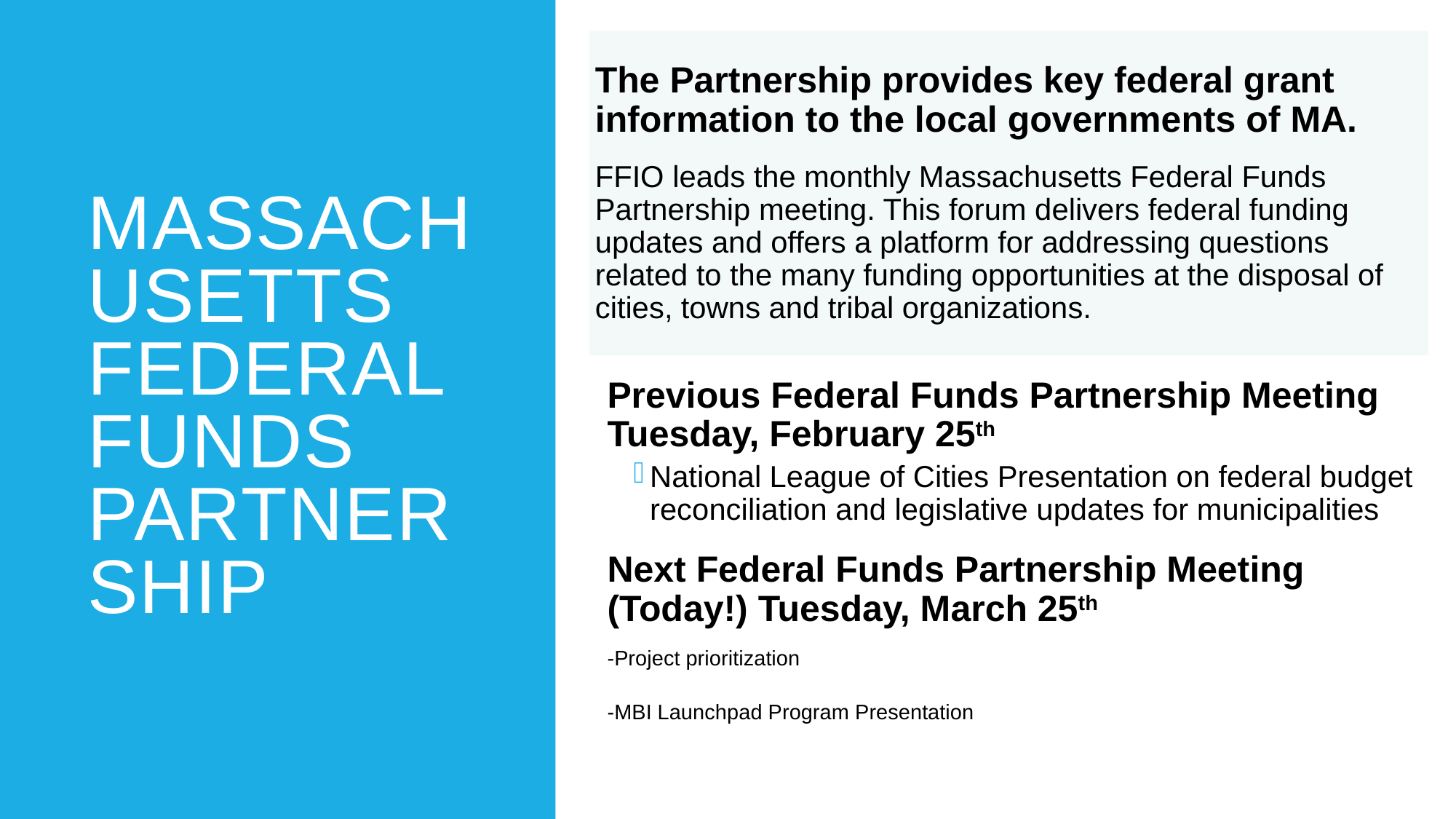

The Partnership provides key federal grant information to the local governments of MA.
FFIO leads the monthly Massachusetts Federal Funds Partnership meeting. This forum delivers federal funding updates and offers a platform for addressing questions related to the many funding opportunities at the disposal of cities, towns and tribal organizations.
Massachusetts Federal funds partnership
Previous Federal Funds Partnership Meeting Tuesday, February 25th
National League of Cities Presentation on federal budget reconciliation and legislative updates for municipalities
Next Federal Funds Partnership Meeting (Today!) Tuesday, March 25th
-Project prioritization
-MBI Launchpad Program Presentation